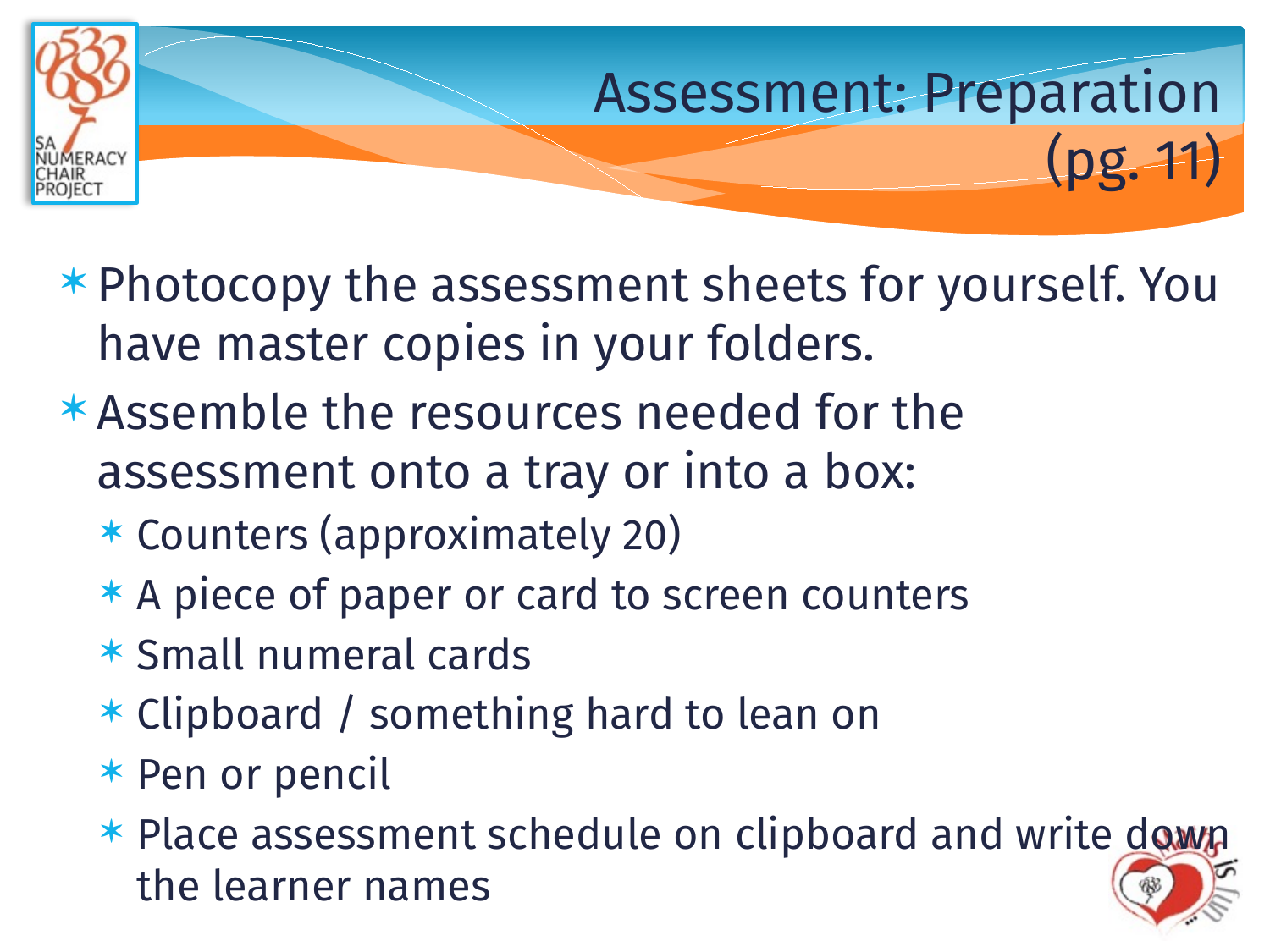

# Assessment: Preparation (pg. 11)
Photocopy the assessment sheets for yourself. You have master copies in your folders.
Assemble the resources needed for the assessment onto a tray or into a box:
Counters (approximately 20)
A piece of paper or card to screen counters
Small numeral cards
Clipboard / something hard to lean on
Pen or pencil
Place assessment schedule on clipboard and write down the learner names